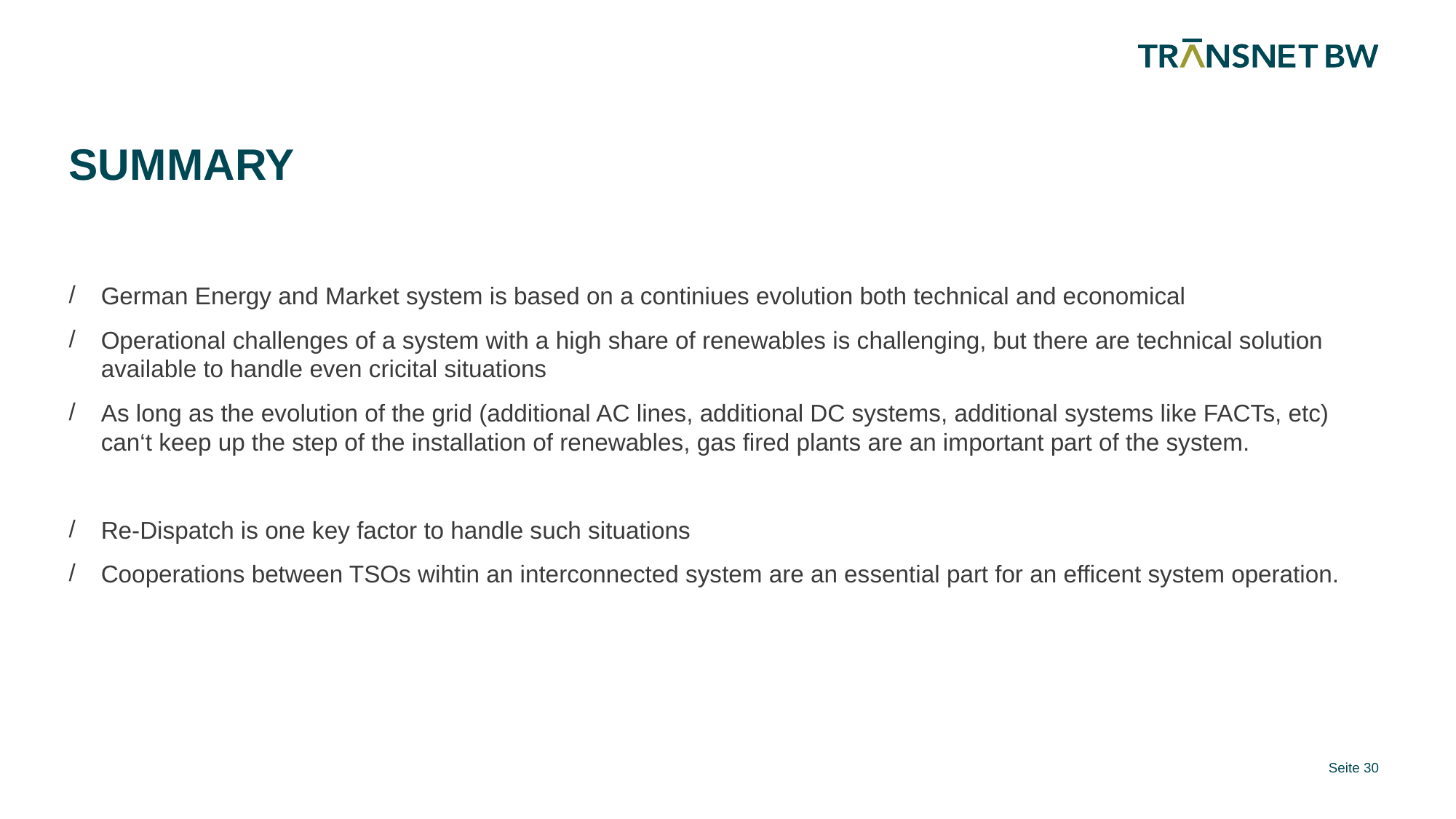

# summary
German Energy and Market system is based on a continiues evolution both technical and economical
Operational challenges of a system with a high share of renewables is challenging, but there are technical solution available to handle even cricital situations
As long as the evolution of the grid (additional AC lines, additional DC systems, additional systems like FACTs, etc) can‘t keep up the step of the installation of renewables, gas fired plants are an important part of the system.

Re-Dispatch is one key factor to handle such situations
Cooperations between TSOs wihtin an interconnected system are an essential part for an efficent system operation.
Seite 30